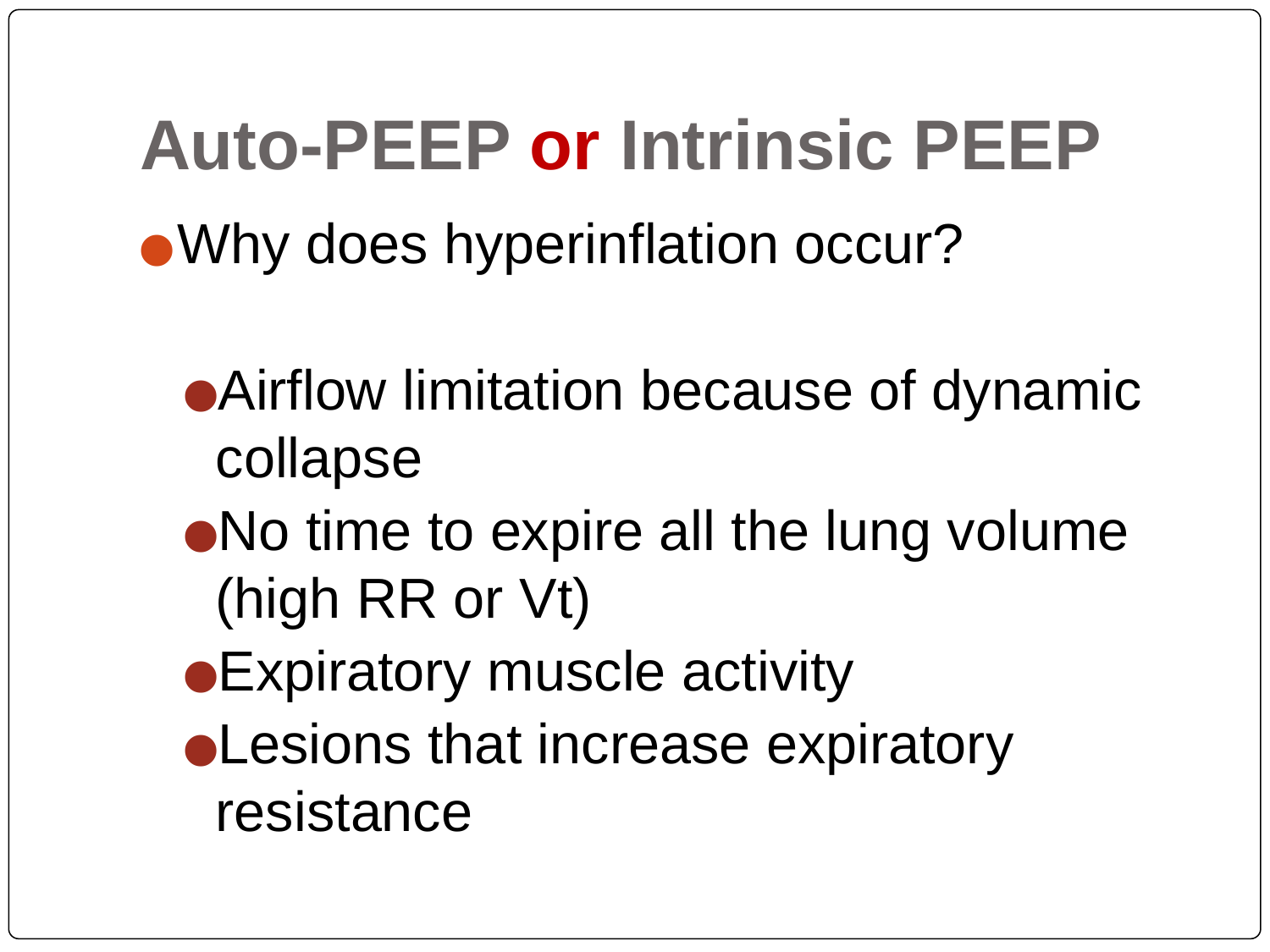

# Auto-PEEP or Intrinsic PEEP
Why does hyperinflation occur?

Airflow limitation because of dynamic collapse
No time to expire all the lung volume (high RR or Vt)
Expiratory muscle activity
Lesions that increase expiratory resistance